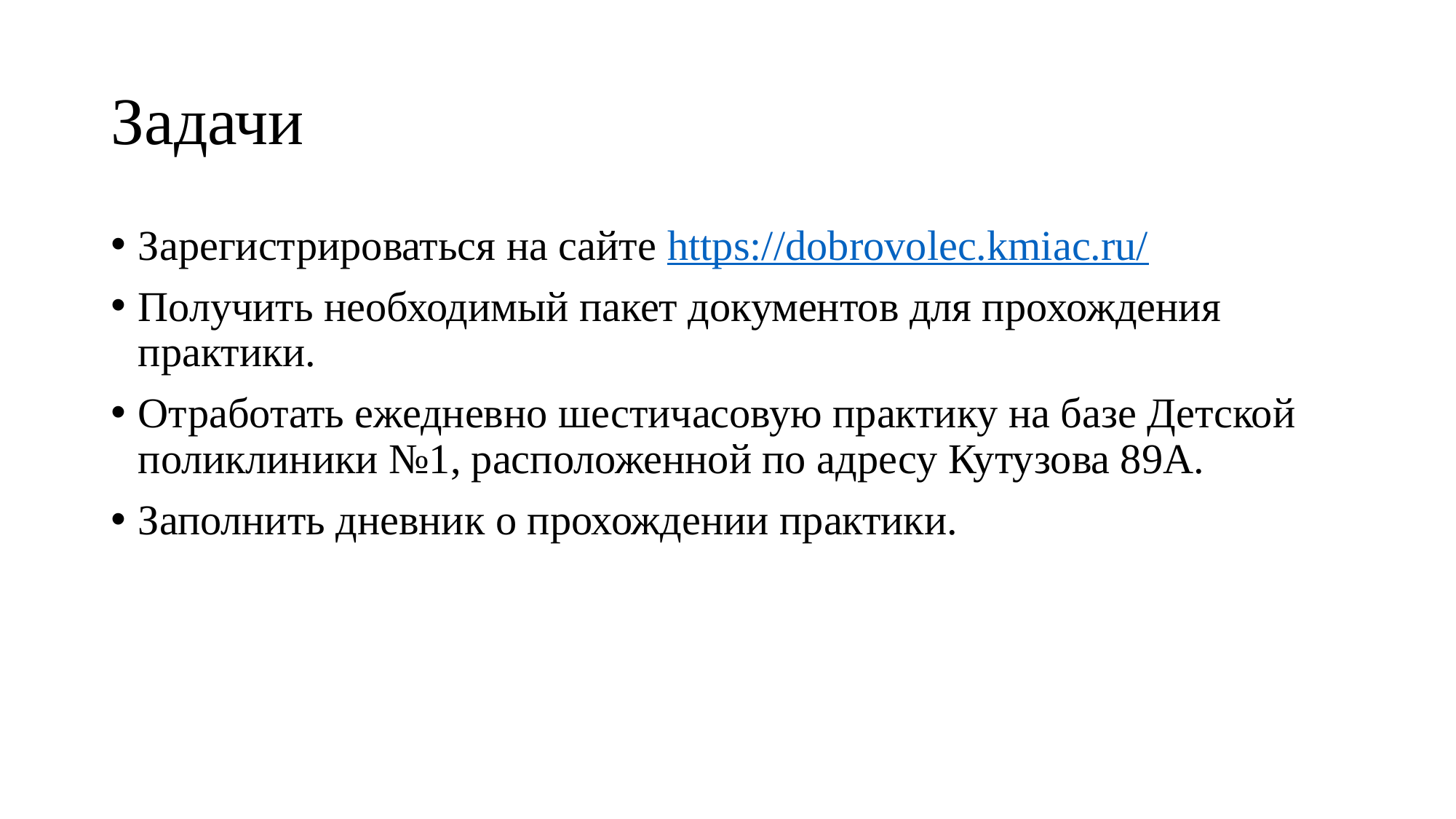

# Задачи
Зарегистрироваться на сайте https://dobrovolec.kmiac.ru/
Получить необходимый пакет документов для прохождения практики.
Отработать ежедневно шестичасовую практику на базе Детской поликлиники №1, расположенной по адресу Кутузова 89А.
Заполнить дневник о прохождении практики.